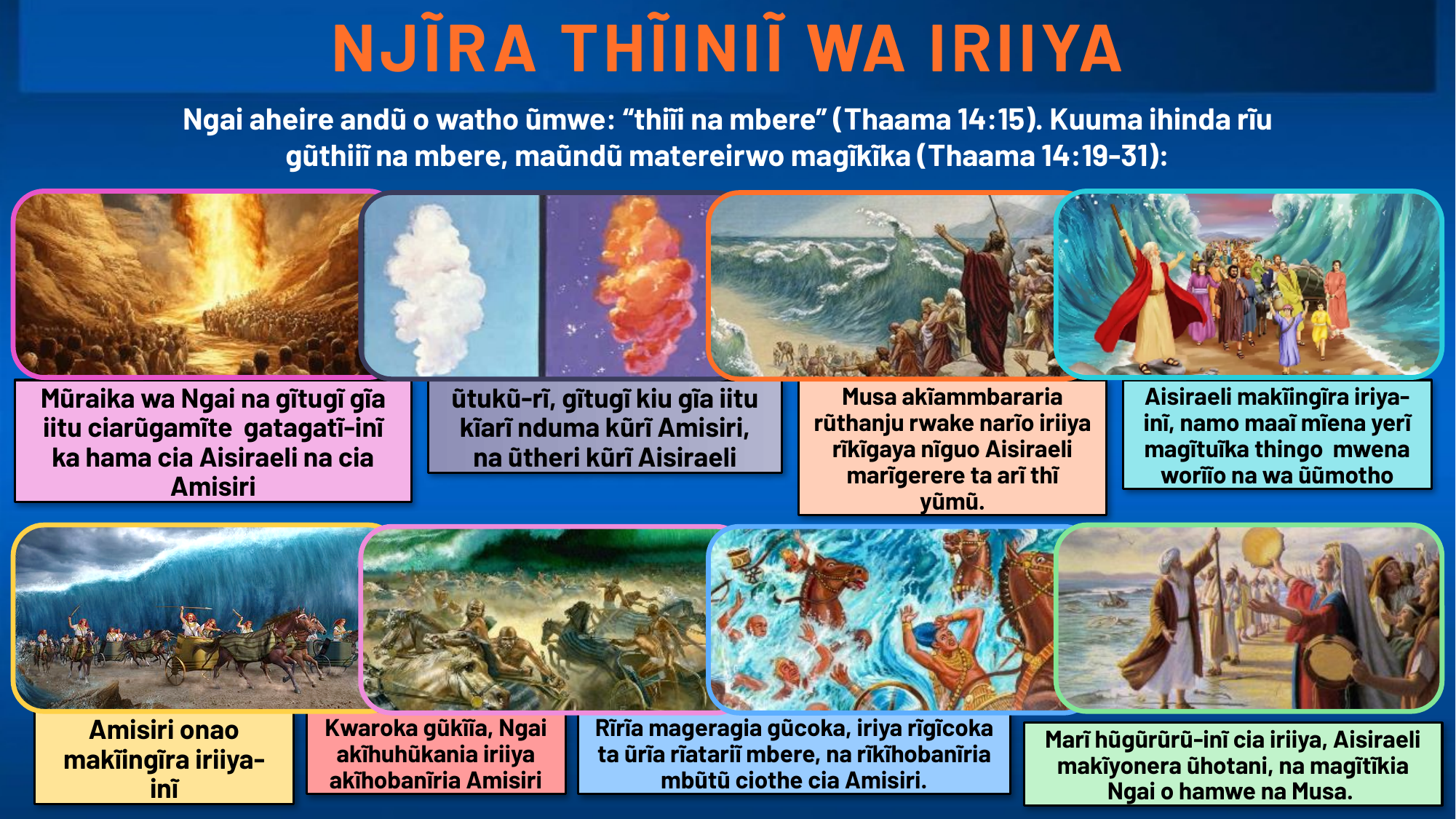

NJĨRA THĨINIĨ WA IRIIYA
Ngai aheire andũ o watho ũmwe: “thiĩi na mbere” (Thaama 14:15). Kuuma ihinda rĩu gũthiiĩ na mbere, maũndũ matereirwo magĩkĩka (Thaama 14:19-31):

Mũraika wa Ngai na gĩtugĩ gĩa iitu ciarũgamĩte  gatagatĩ-inĩ ka hama cia Aisiraeli na cia Amisiri
ũtukũ-rĩ, gĩtugĩ kiu gĩa iitu kĩarĩ nduma kũrĩ Amisiri, na ũtheri kũrĩ Aisiraeli
Musa akĩammbararia rũthanju rwake narĩo iriiya rĩkĩgaya nĩguo Aisiraeli marĩgerere ta arĩ thĩ yũmũ.
Aisiraeli makĩingĩra iriya-inĩ, namo maaĩ mĩena yerĩ magĩtuĩka thingo  mwena worĩĩo na wa ũũmotho

Amisiri onao makĩingĩra iriiya-inĩ
Kwaroka gũkĩĩa, Ngai akĩhuhũkania iriiya akĩhobanĩria Amisiri
Rĩrĩa mageragia gũcoka, iriya rĩgĩcoka ta ũrĩa rĩatariĩ mbere, na rĩkĩhobanĩria mbũtũ ciothe cia Amisiri.
Marĩ hũgũrũrũ-inĩ cia iriiya, Aisiraeli makĩyonera ũhotani, na magĩtĩkia Ngai o hamwe na Musa.